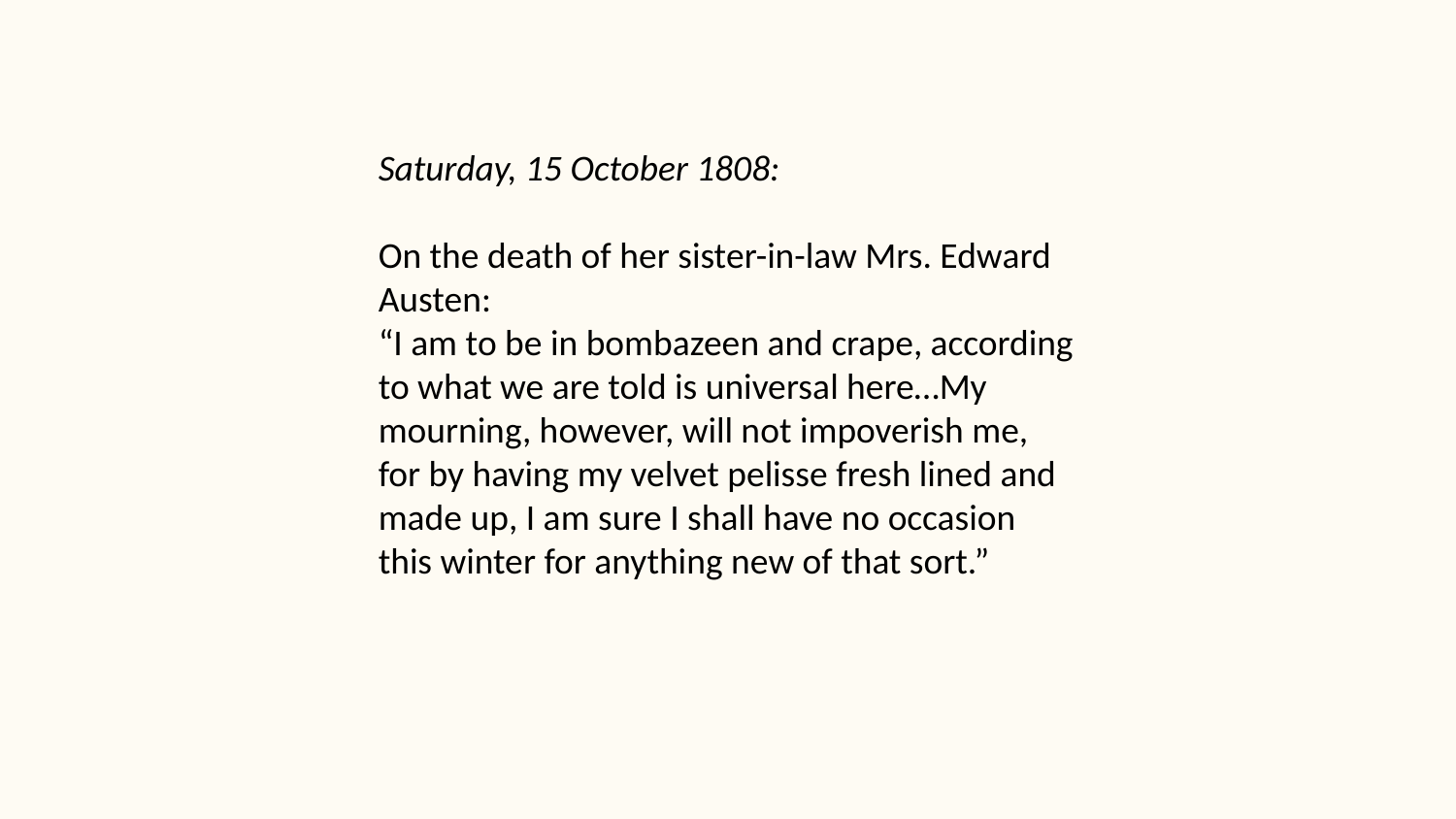

Saturday, 15 October 1808:
On the death of her sister-in-law Mrs. Edward Austen:
“I am to be in bombazeen and crape, according to what we are told is universal here…My mourning, however, will not impoverish me, for by having my velvet pelisse fresh lined and made up, I am sure I shall have no occasion this winter for anything new of that sort.”